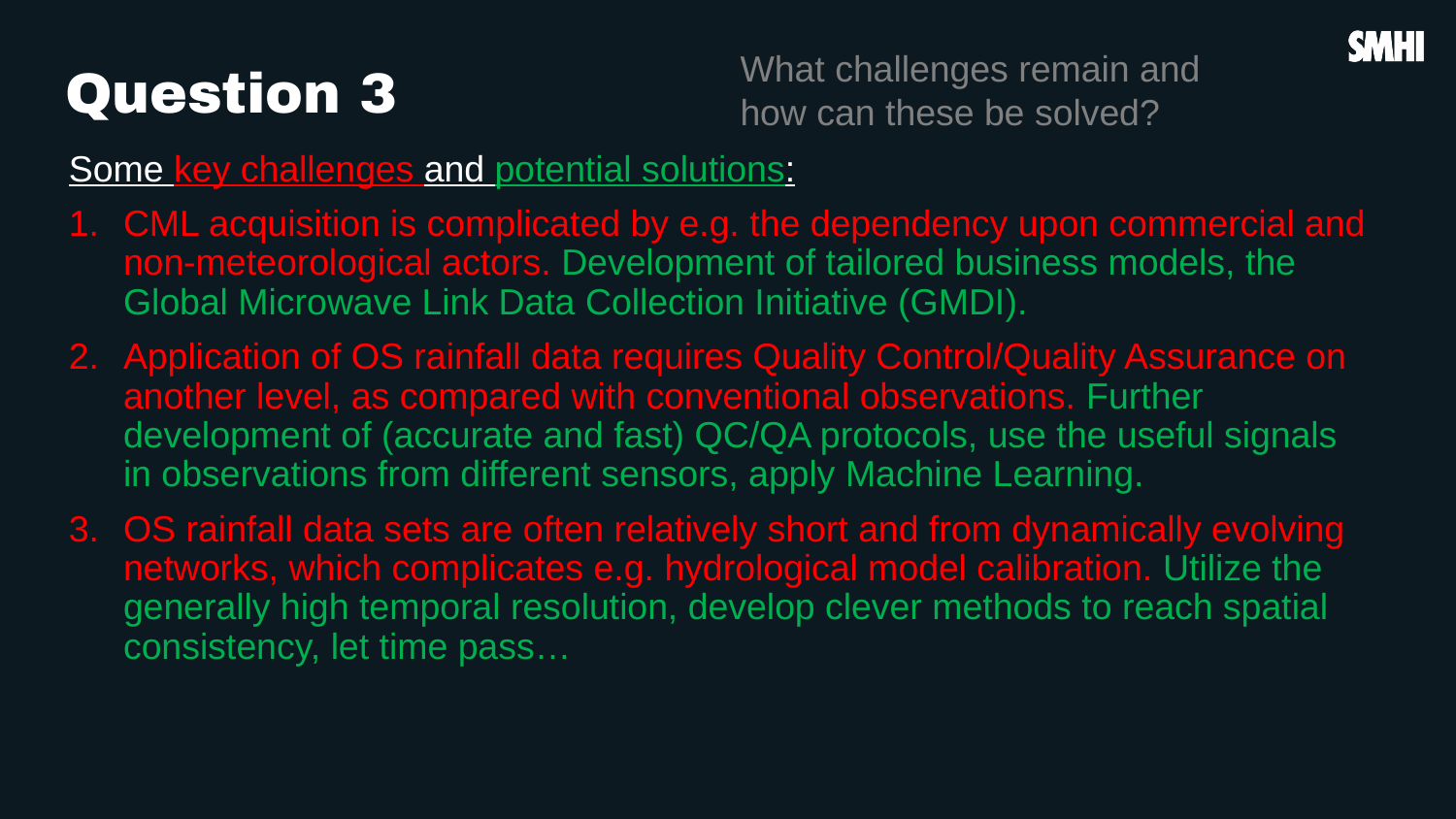

What challenges remain and
how can these be solved?
# Question 3
Some key challenges and potential solutions:
CML acquisition is complicated by e.g. the dependency upon commercial and non-meteorological actors. Development of tailored business models, the Global Microwave Link Data Collection Initiative (GMDI).
Application of OS rainfall data requires Quality Control/Quality Assurance on another level, as compared with conventional observations. Further development of (accurate and fast) QC/QA protocols, use the useful signals in observations from different sensors, apply Machine Learning.
OS rainfall data sets are often relatively short and from dynamically evolving networks, which complicates e.g. hydrological model calibration. Utilize the generally high temporal resolution, develop clever methods to reach spatial consistency, let time pass…